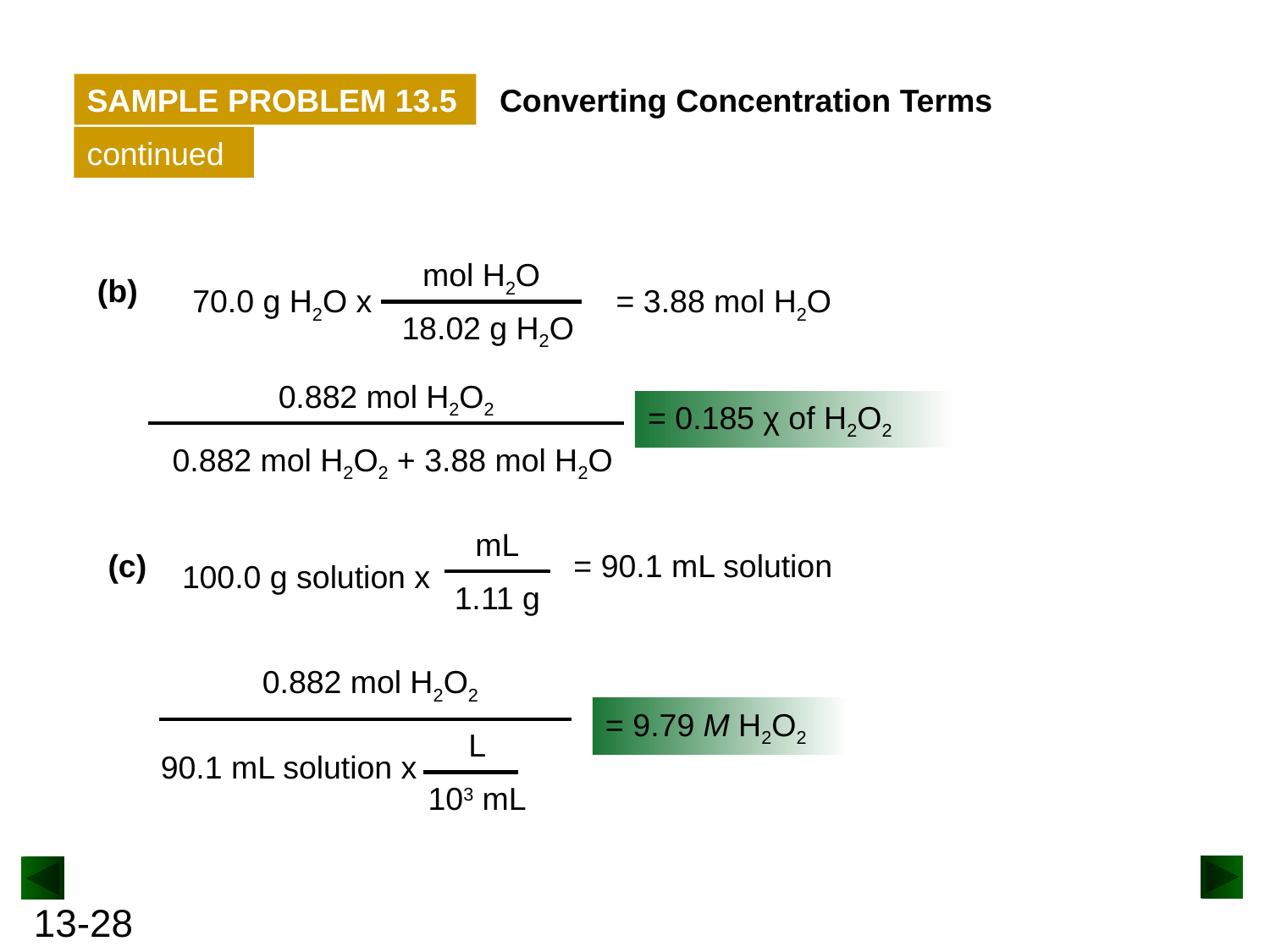

SAMPLE PROBLEM 13.5
Converting Concentration Terms
continued
mol H2O
18.02 g H2O
(b)
70.0 g H2O x
= 3.88 mol H2O
0.882 mol H2O2
= 0.185 χ of H2O2
0.882 mol H2O2 + 3.88 mol H2O
mL
1.11 g
(c)
= 90.1 mL solution
100.0 g solution x
0.882 mol H2O2
= 9.79 M H2O2
L
103 mL
90.1 mL solution x